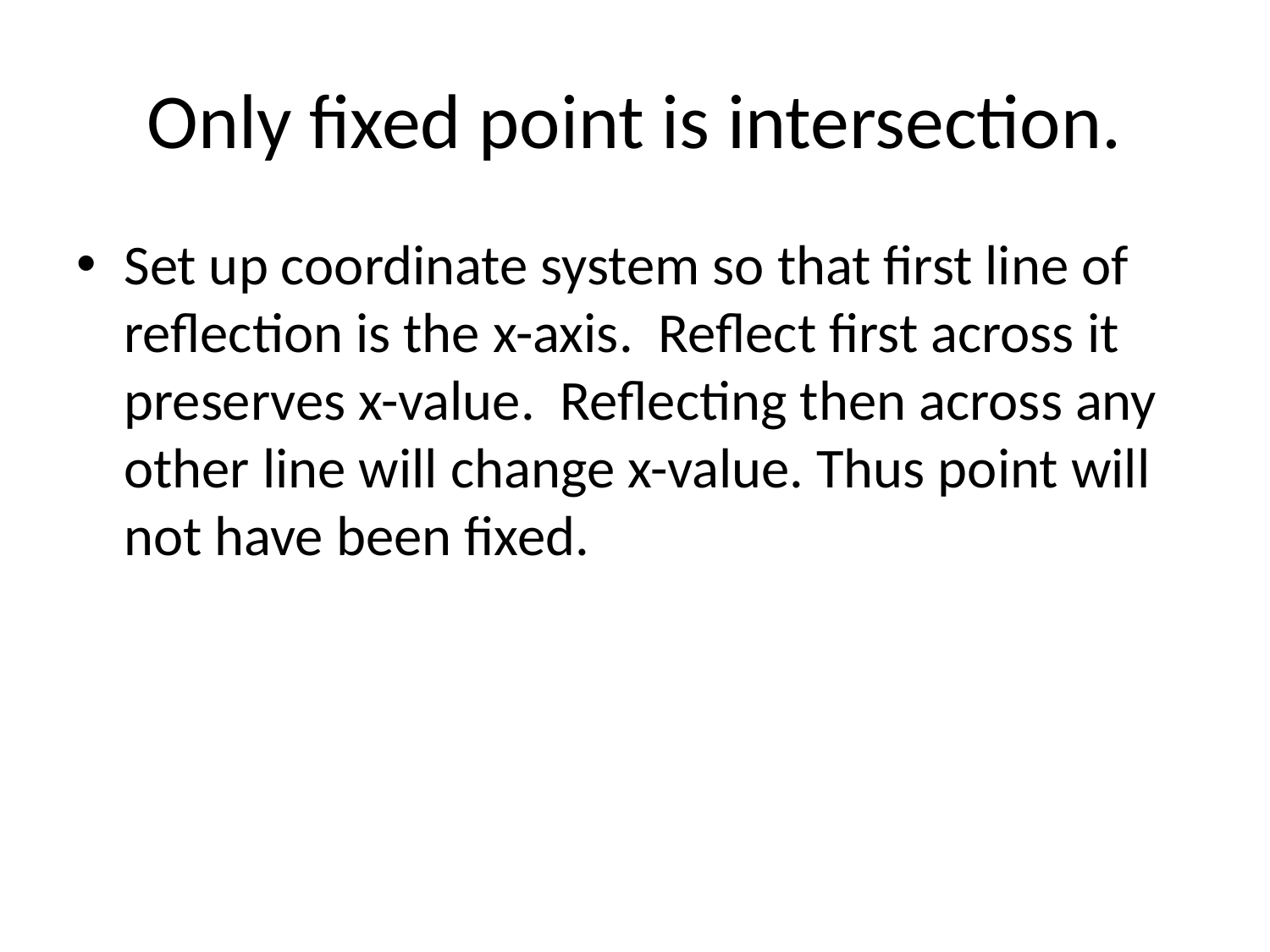

# Only fixed point is intersection.
Set up coordinate system so that first line of reflection is the x-axis.  Reflect first across it preserves x-value.  Reflecting then across any other line will change x-value. Thus point will not have been fixed.